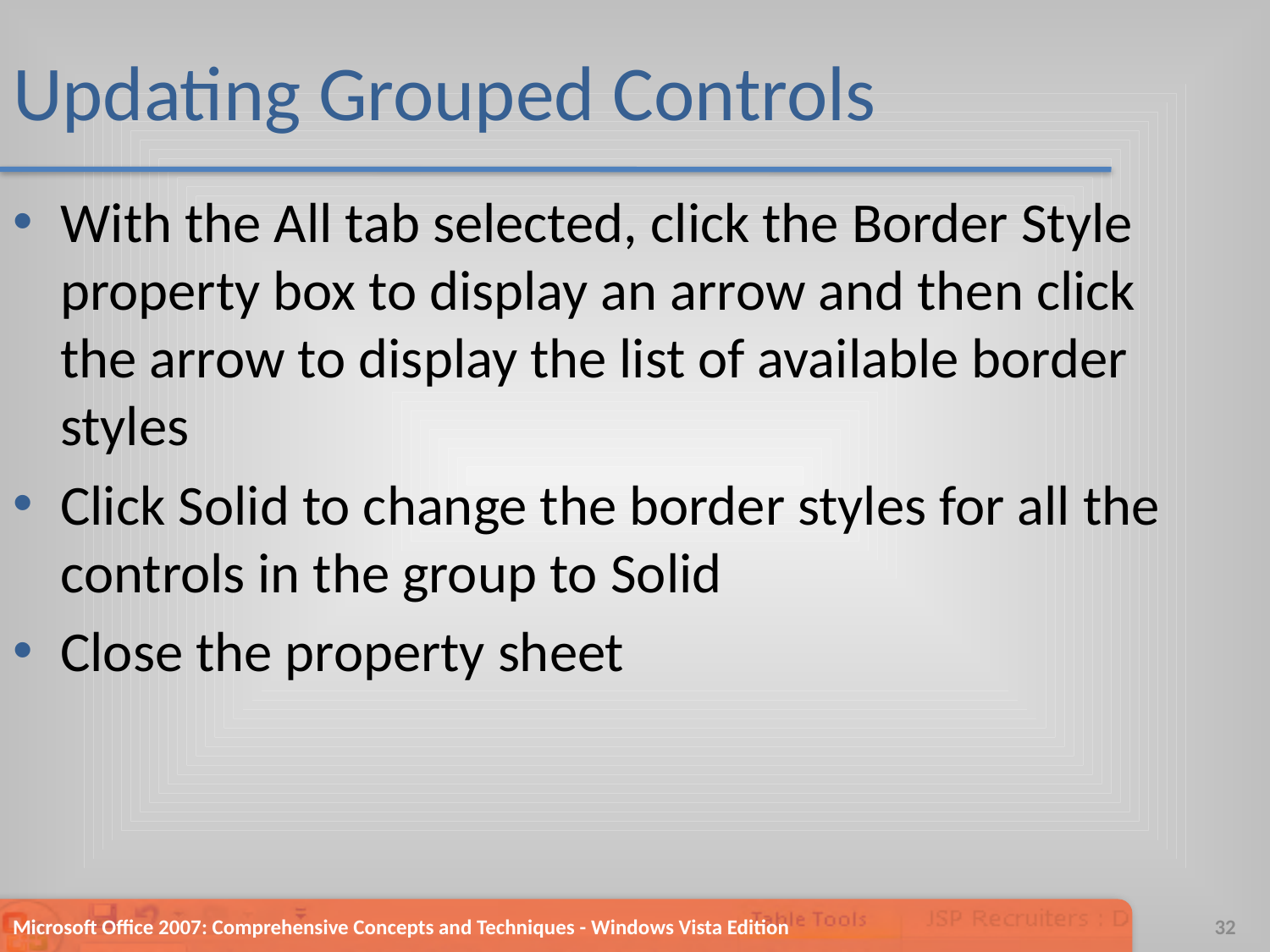

# Updating Grouped Controls
With the All tab selected, click the Border Style property box to display an arrow and then click the arrow to display the list of available border styles
Click Solid to change the border styles for all the controls in the group to Solid
Close the property sheet

Microsoft Office 2007: Comprehensive Concepts and Techniques - Windows Vista Edition
32